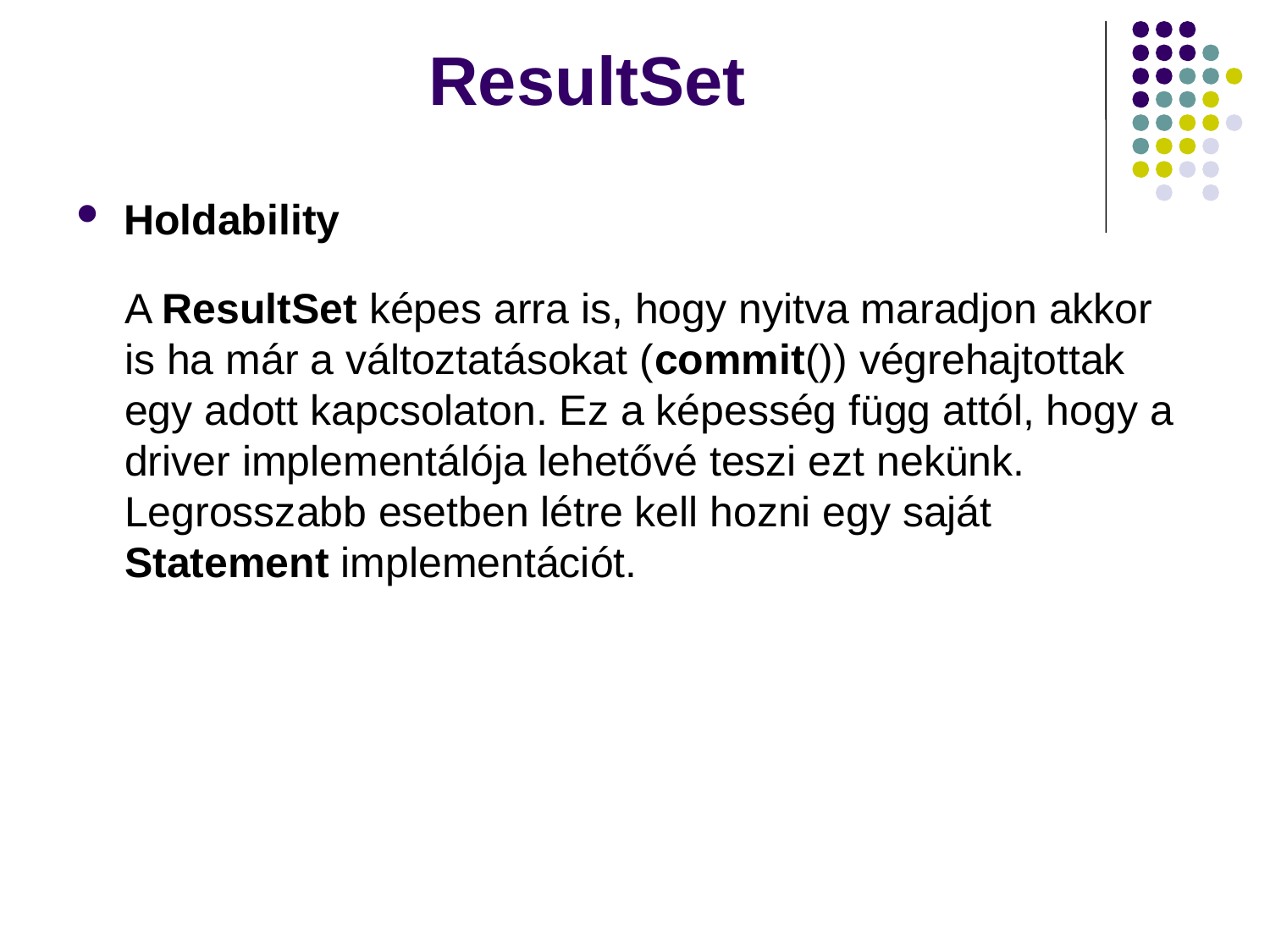

# ResultSet
Holdability

A ResultSet képes arra is, hogy nyitva maradjon akkor is ha már a változtatásokat (commit()) végrehajtottak egy adott kapcsolaton. Ez a képesség függ attól, hogy a driver implementálója lehetővé teszi ezt nekünk. Legrosszabb esetben létre kell hozni egy saját Statement implementációt.